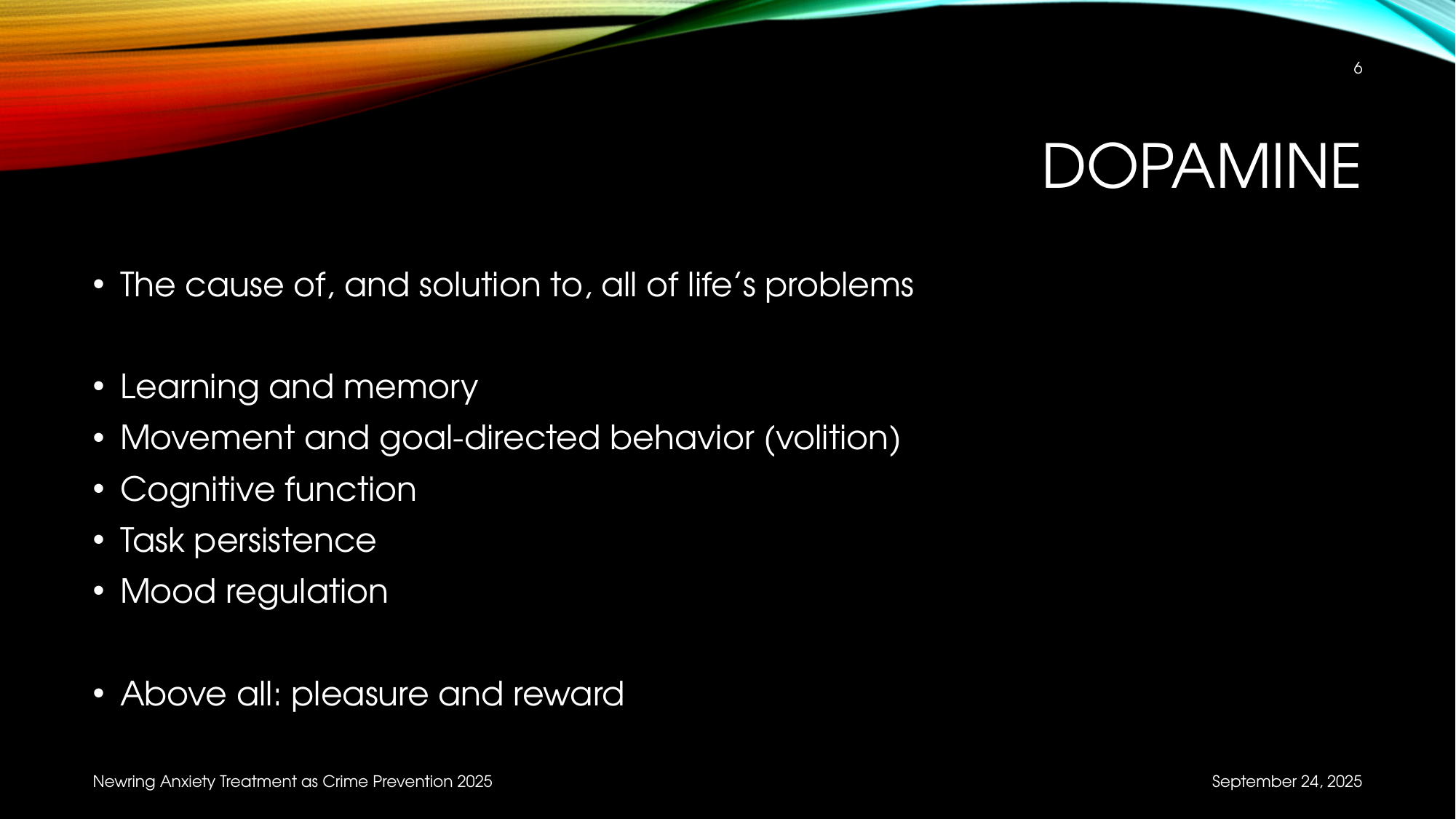

6
# Dopamine
The cause of, and solution to, all of life’s problems

Learning and memory
Movement and goal-directed behavior (volition)
Cognitive function
Task persistence
Mood regulation

Above all: pleasure and reward
Newring Anxiety Treatment as Crime Prevention 2025
September 24, 2025